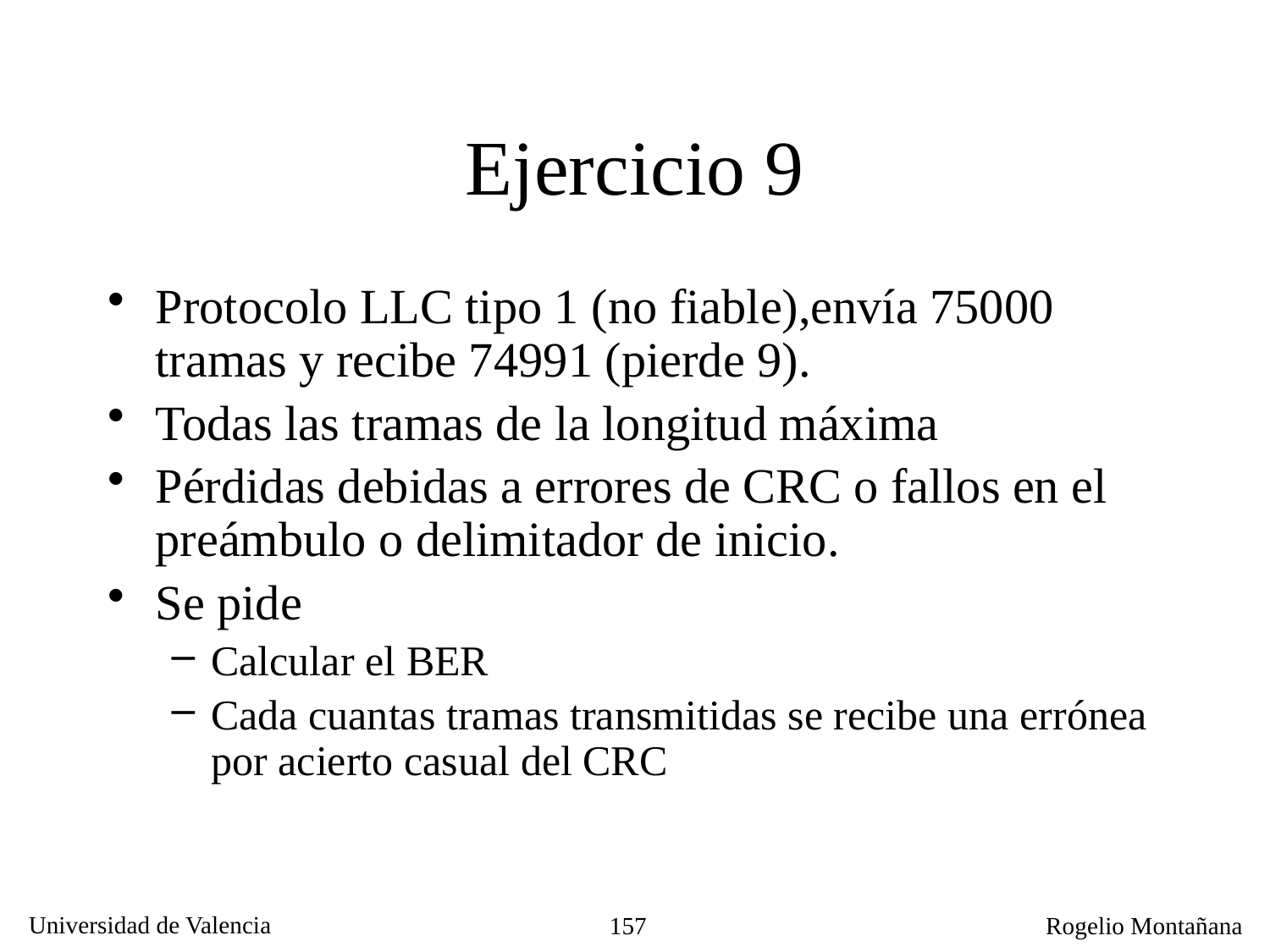

# Ejercicio 9
Protocolo LLC tipo 1 (no fiable),envía 75000 tramas y recibe 74991 (pierde 9).
Todas las tramas de la longitud máxima
Pérdidas debidas a errores de CRC o fallos en el preámbulo o delimitador de inicio.
Se pide
Calcular el BER
Cada cuantas tramas transmitidas se recibe una errónea por acierto casual del CRC